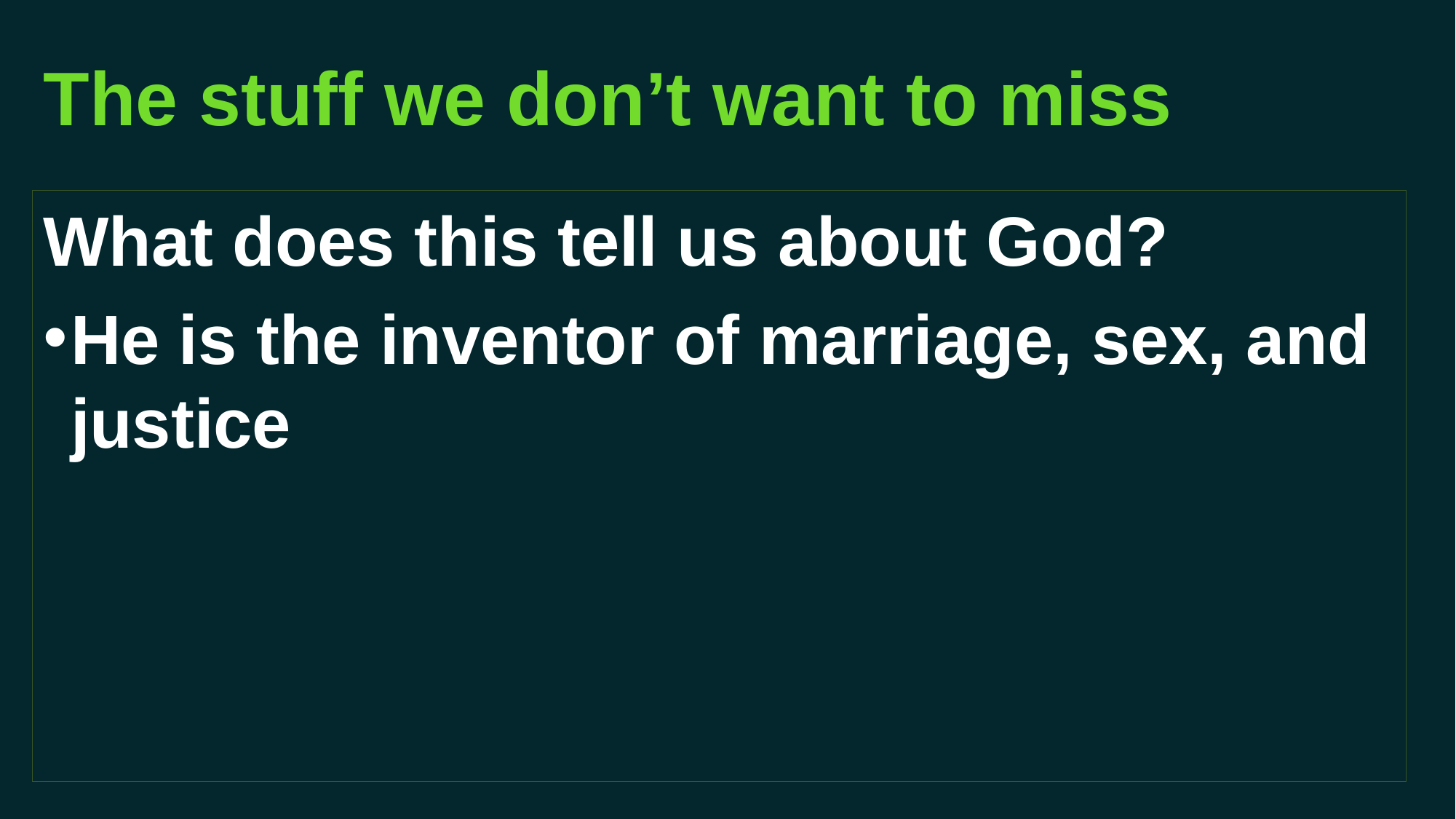

# The stuff we don’t want to miss
What does this tell us about God?
He is the inventor of marriage, sex, and justice